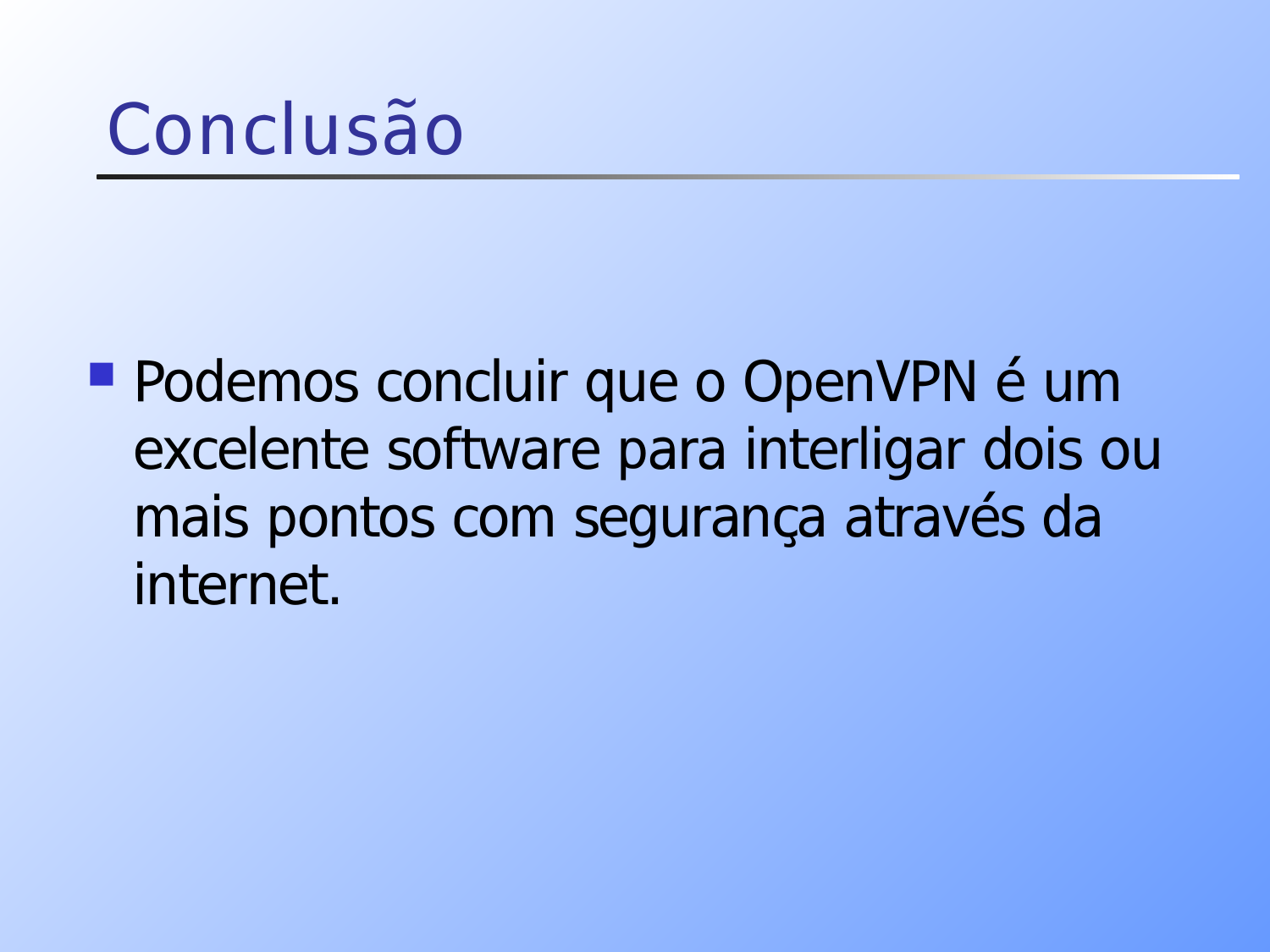

# Conclusão

Podemos concluir que o OpenVPN é um excelente software para interligar dois ou mais pontos com segurança através da internet.